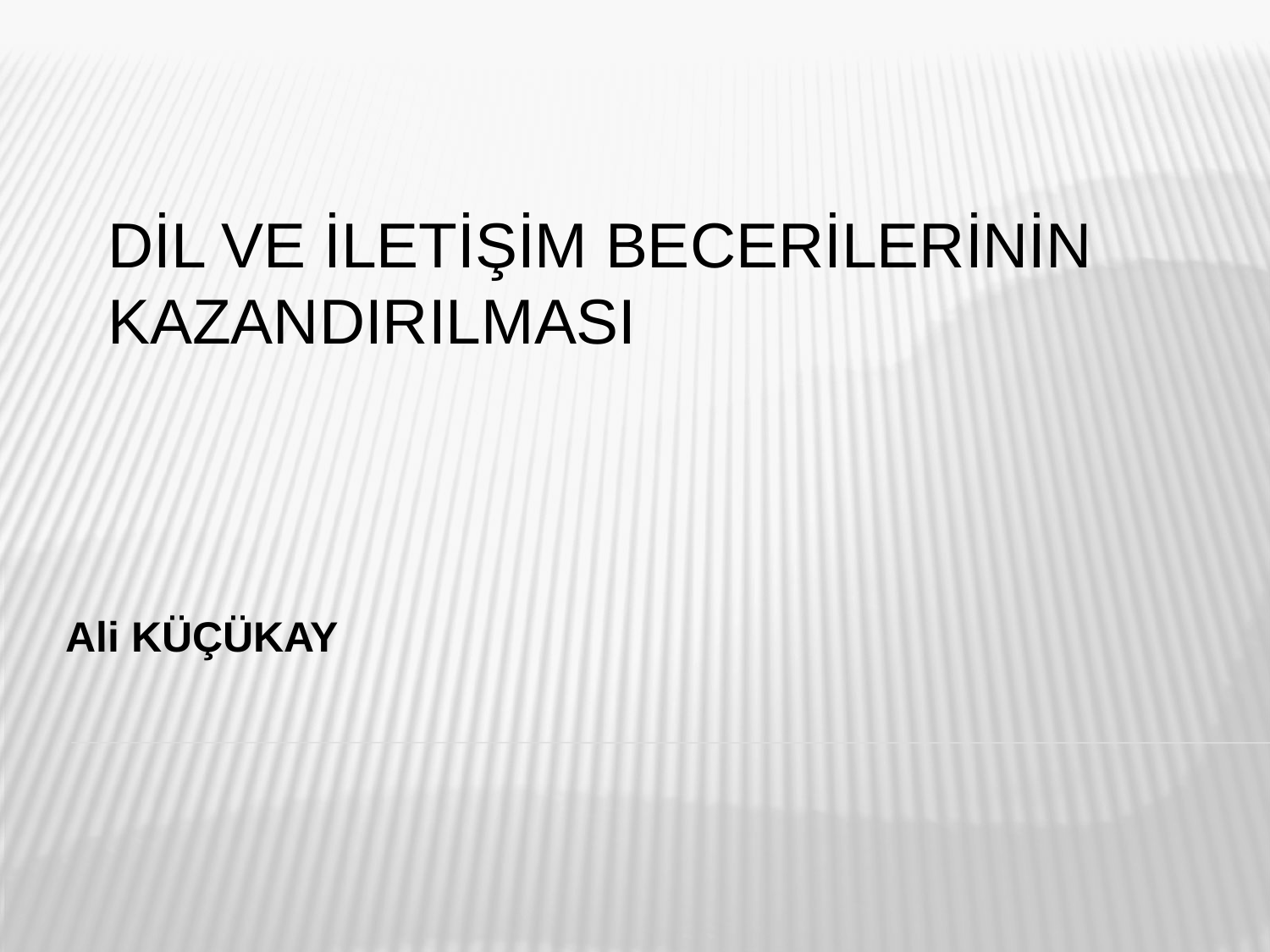

# Dil ve İletişim Becerilerinin Kazandırılması
Ali KÜÇÜKAY